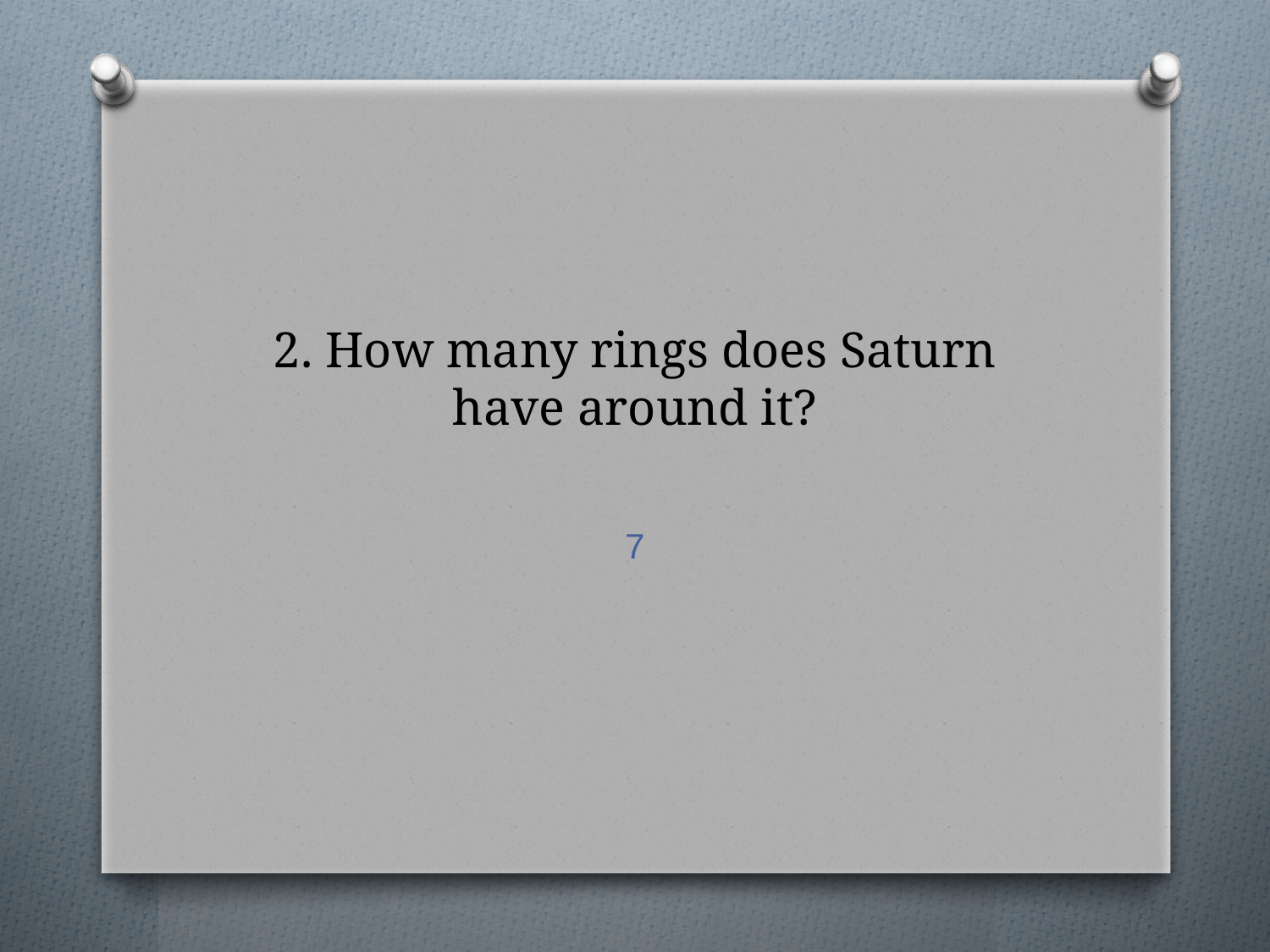

# 2. How many rings does Saturn have around it?
7